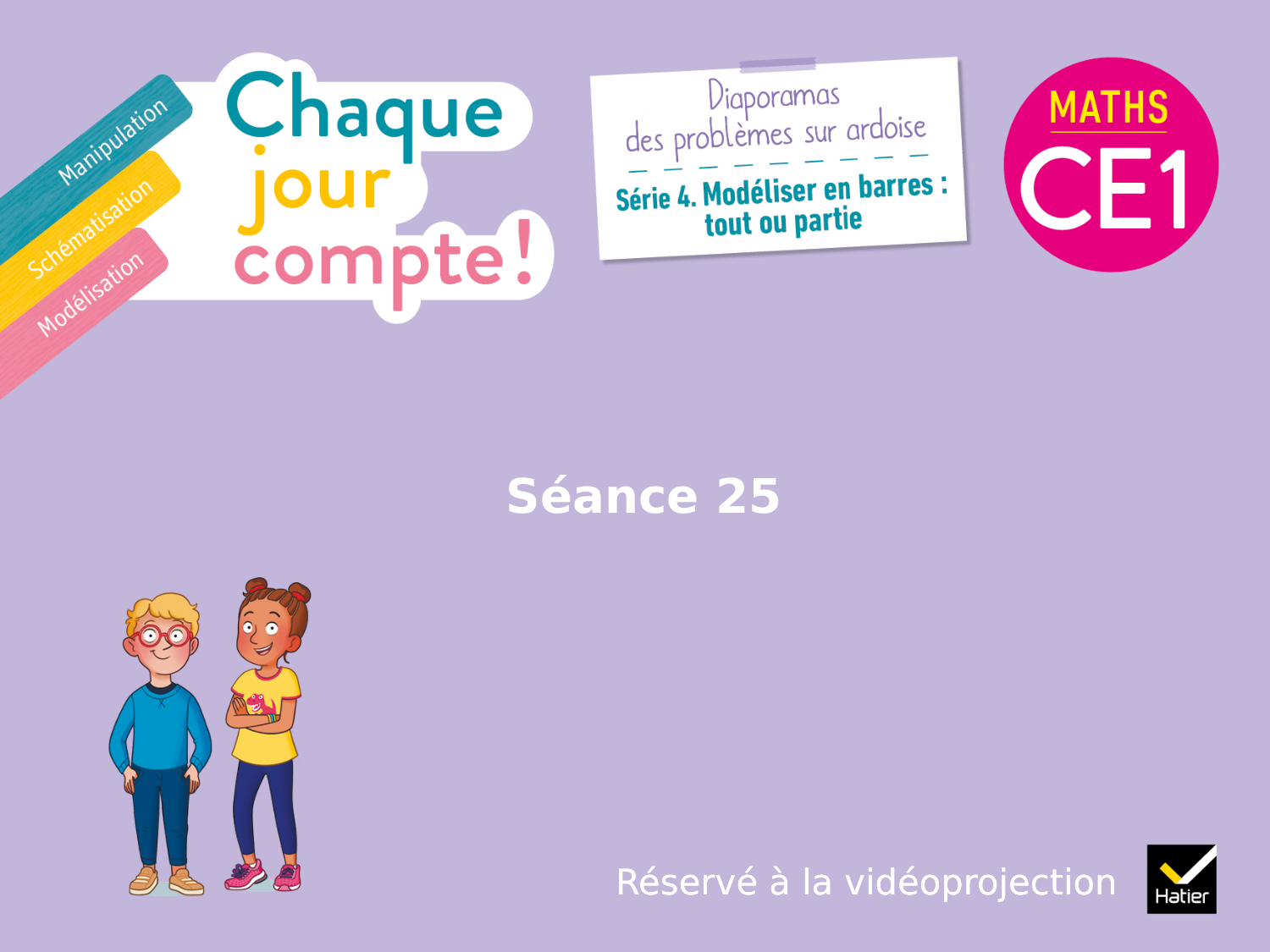

# Séance 25

Réservé à la vidéoprojection